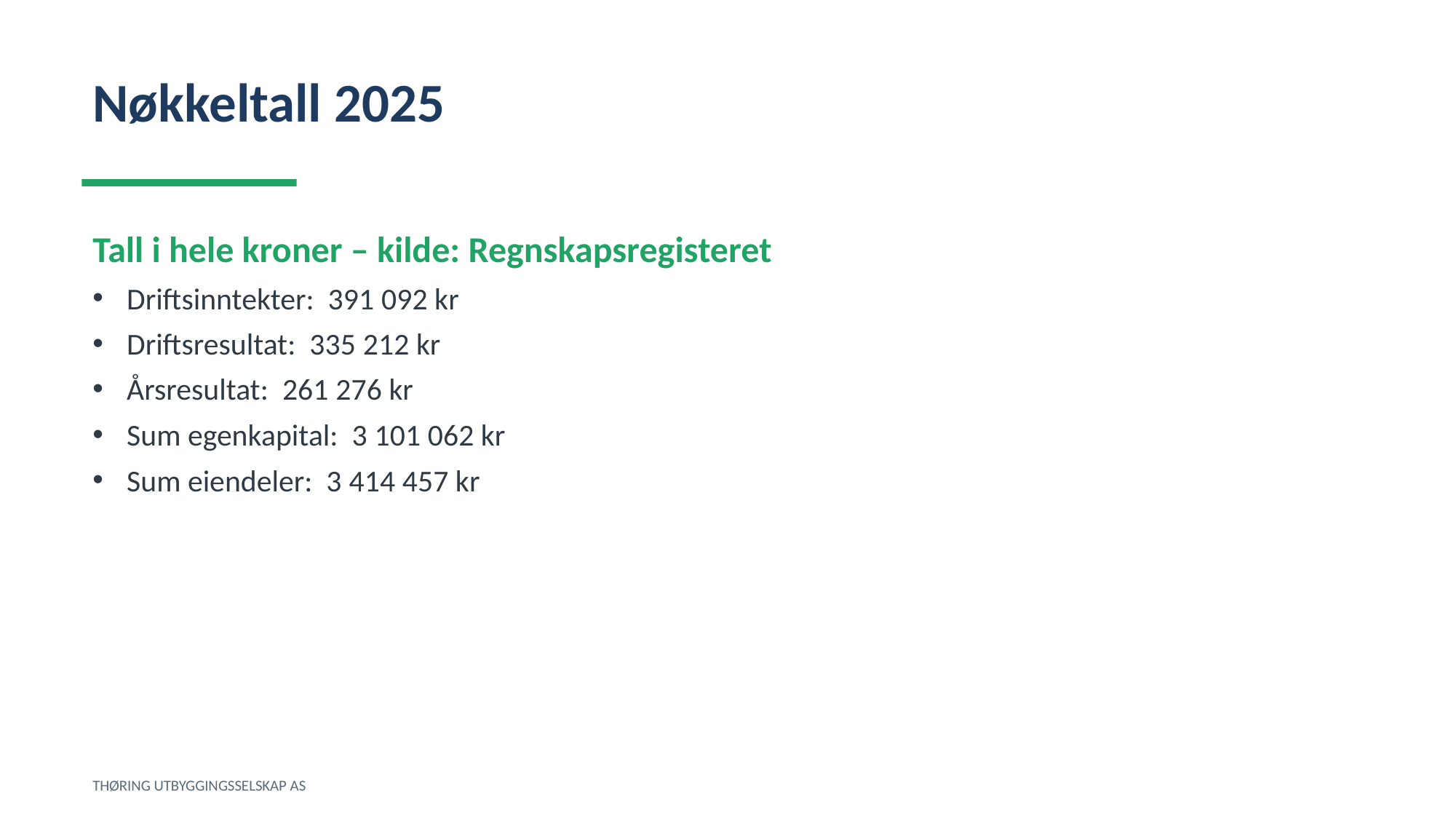

Nøkkeltall 2025

Tall i hele kroner – kilde: Regnskapsregisteret
Driftsinntekter:  391 092 kr
Driftsresultat:  335 212 kr
Årsresultat:  261 276 kr
Sum egenkapital:  3 101 062 kr
Sum eiendeler:  3 414 457 kr
THØRING UTBYGGINGSSELSKAP AS